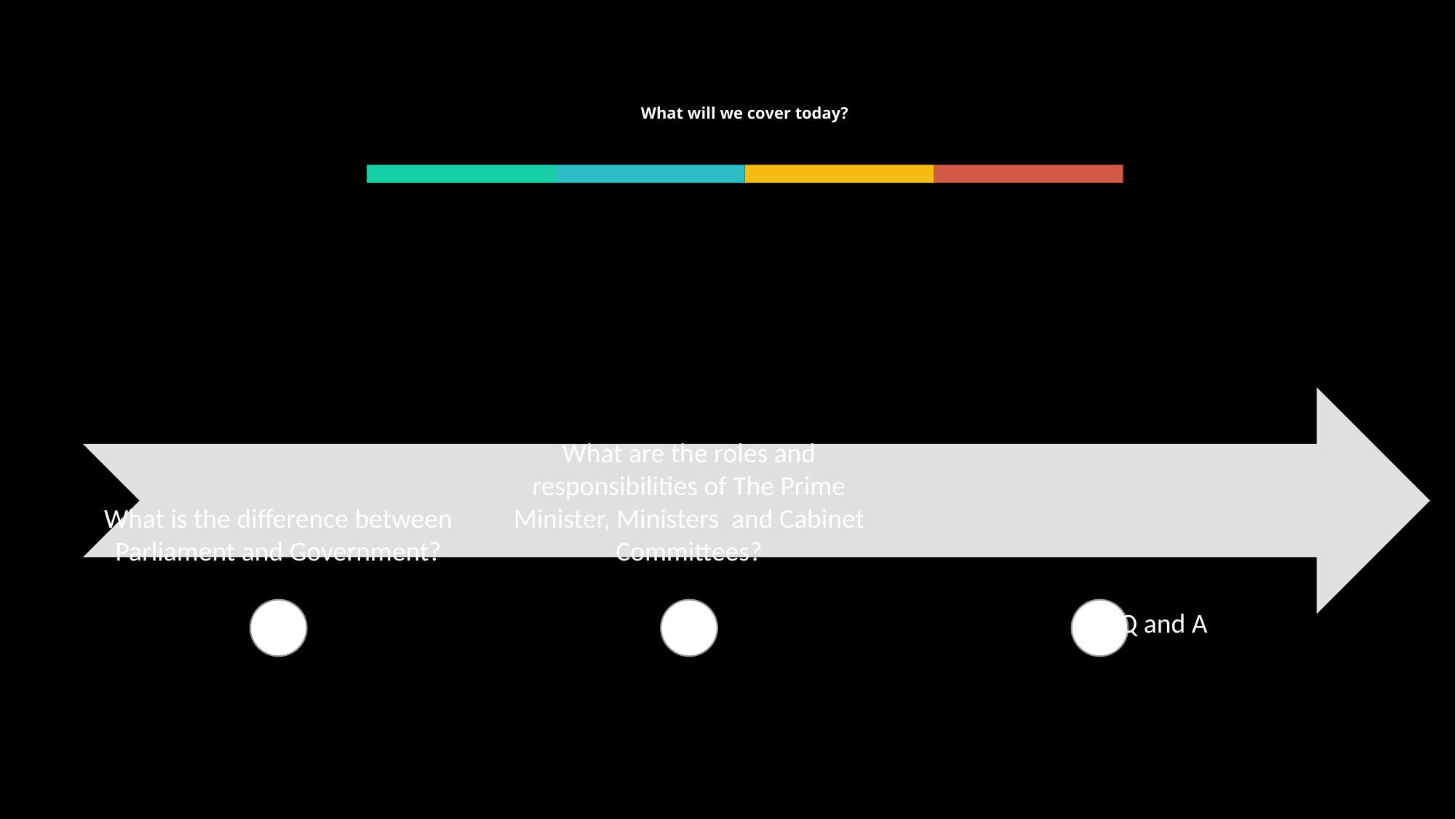

# What will we cover today?
What is the difference between Parliament and Government?
What are the roles and responsibilities of The Prime Minister, Ministers  and Cabinet Committees?
Q and A